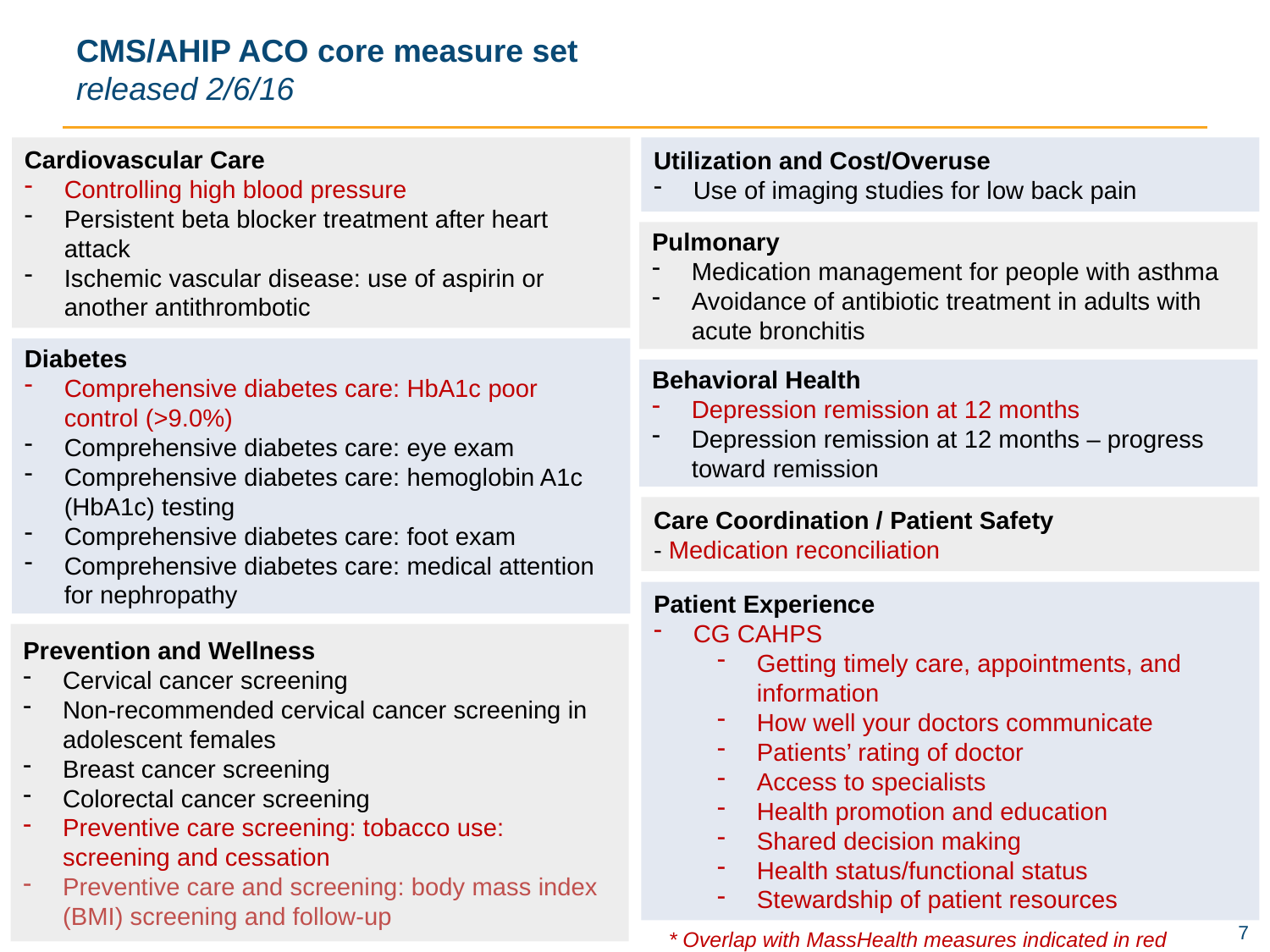

# CMS/AHIP ACO core measure set released 2/6/16
Cardiovascular Care
Controlling high blood pressure
Persistent beta blocker treatment after heart attack
Ischemic vascular disease: use of aspirin or another antithrombotic
Utilization and Cost/Overuse
Use of imaging studies for low back pain
Pulmonary
Medication management for people with asthma
Avoidance of antibiotic treatment in adults with acute bronchitis
Diabetes
Comprehensive diabetes care: HbA1c poor control (>9.0%)
Comprehensive diabetes care: eye exam
Comprehensive diabetes care: hemoglobin A1c (HbA1c) testing
Comprehensive diabetes care: foot exam
Comprehensive diabetes care: medical attention for nephropathy
Behavioral Health
Depression remission at 12 months
Depression remission at 12 months – progress toward remission
Care Coordination / Patient Safety
- Medication reconciliation
Patient Experience
CG CAHPS
Getting timely care, appointments, and information
How well your doctors communicate
Patients’ rating of doctor
Access to specialists
Health promotion and education
Shared decision making
Health status/functional status
Stewardship of patient resources
Prevention and Wellness
Cervical cancer screening
Non-recommended cervical cancer screening in adolescent females
Breast cancer screening
Colorectal cancer screening
Preventive care screening: tobacco use: screening and cessation
Preventive care and screening: body mass index (BMI) screening and follow-up
* Overlap with MassHealth measures indicated in red